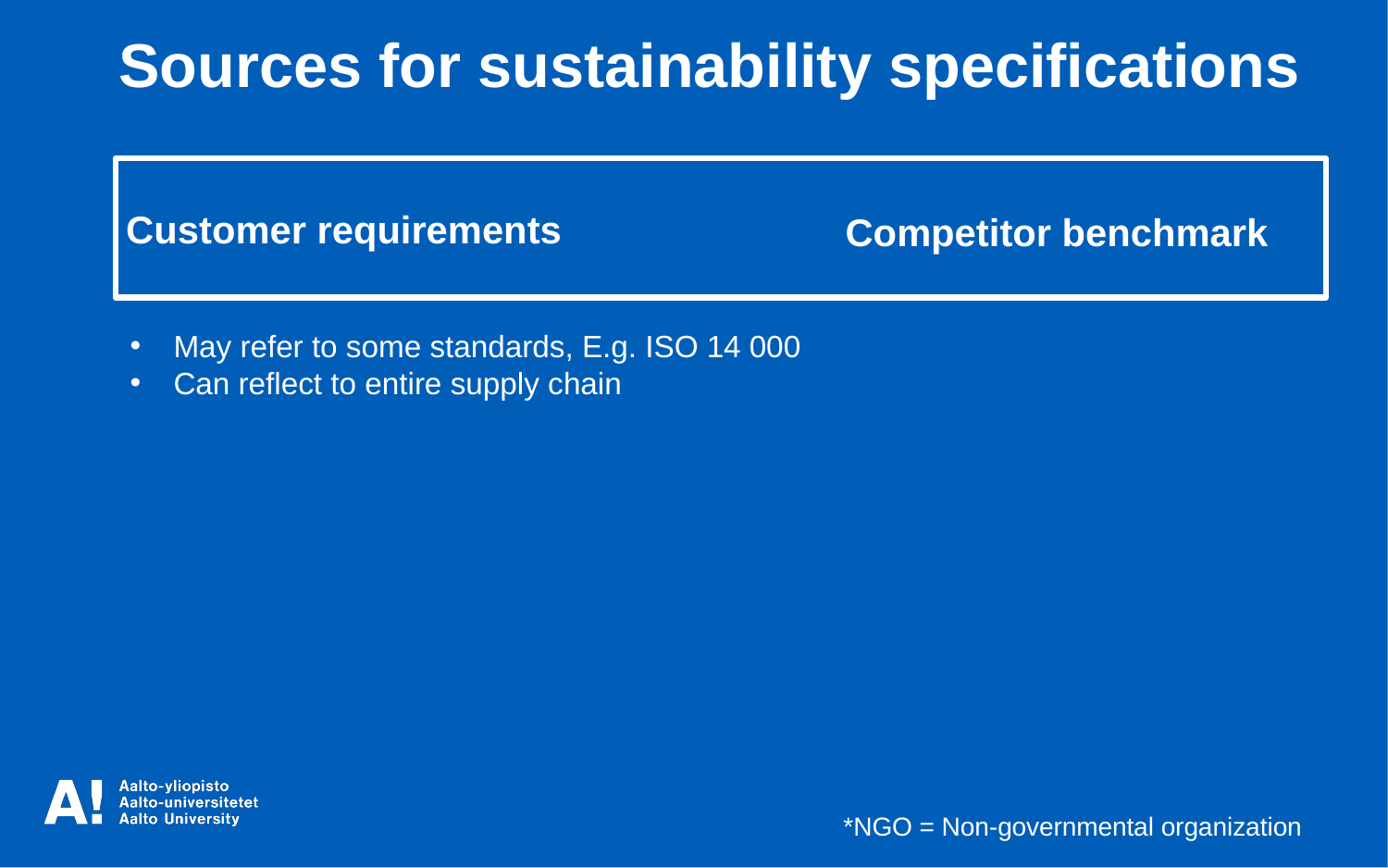

Sources for sustainability specifications

 Customer requirements

Competitor benchmark
May refer to some standards, E.g. ISO 14 000
Can reflect to entire supply chain

*NGO = Non-governmental organization